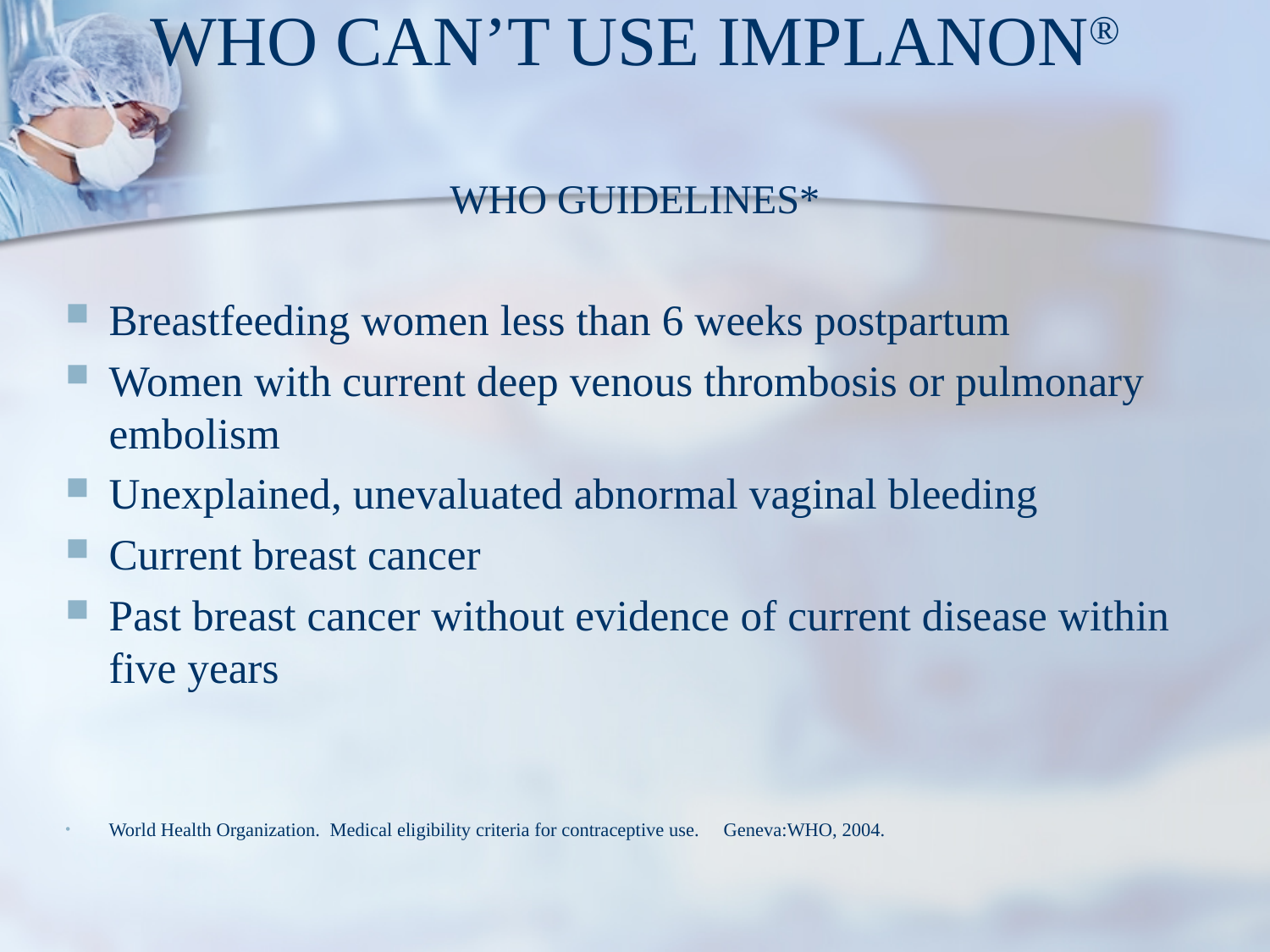

# WHO CAN’T USE IMPLANON® WHO GUIDELINES*
Breastfeeding women less than 6 weeks postpartum
Women with current deep venous thrombosis or pulmonary embolism
Unexplained, unevaluated abnormal vaginal bleeding
Current breast cancer
Past breast cancer without evidence of current disease within five years

World Health Organization.  Medical eligibility criteria for contraceptive use.     Geneva:WHO, 2004.